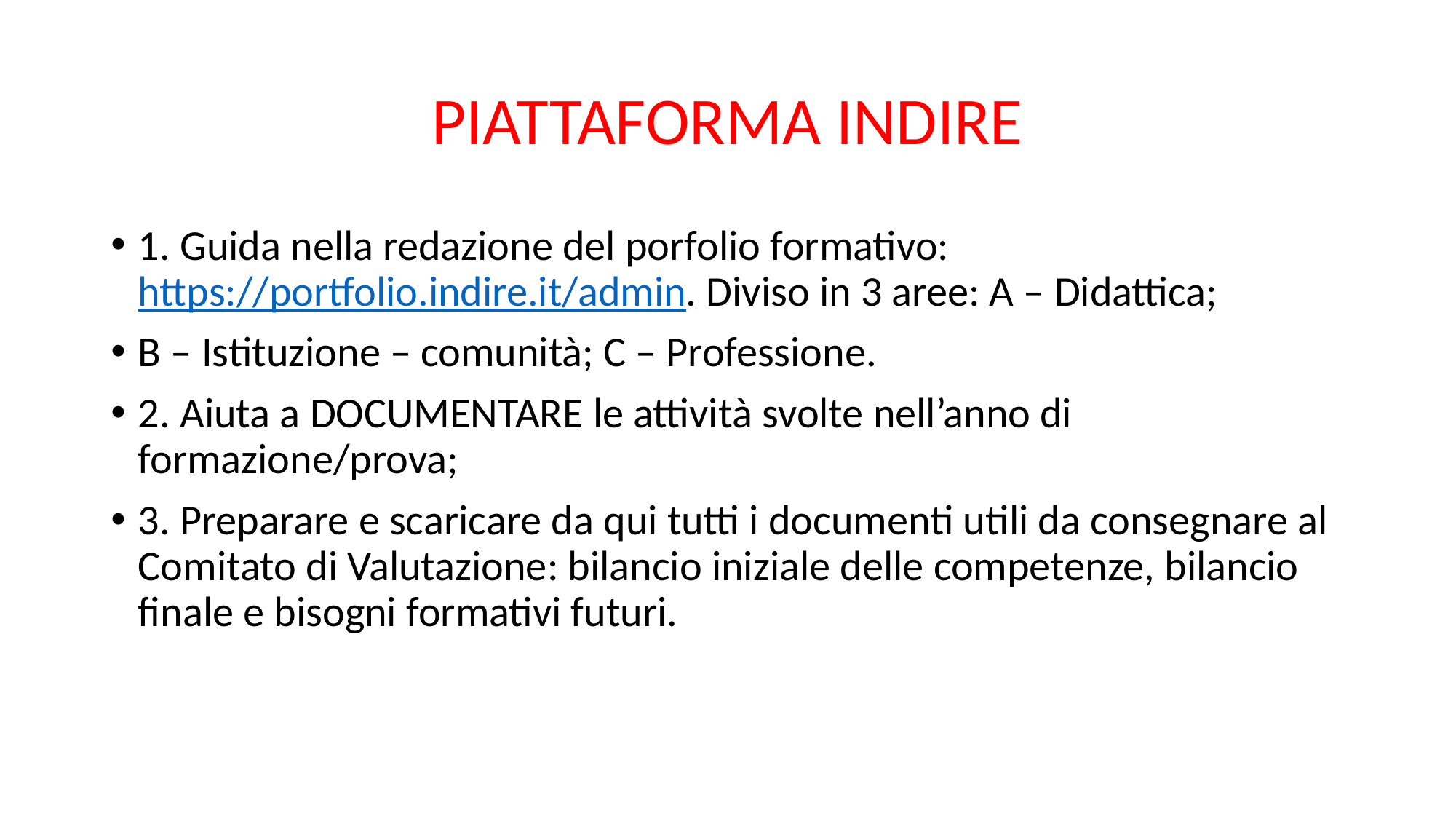

# PIATTAFORMA INDIRE
1. Guida nella redazione del porfolio formativo: https://portfolio.indire.it/admin. Diviso in 3 aree: A – Didattica;
B – Istituzione – comunità; C – Professione.
2. Aiuta a DOCUMENTARE le attività svolte nell’anno di formazione/prova;
3. Preparare e scaricare da qui tutti i documenti utili da consegnare al Comitato di Valutazione: bilancio iniziale delle competenze, bilancio finale e bisogni formativi futuri.